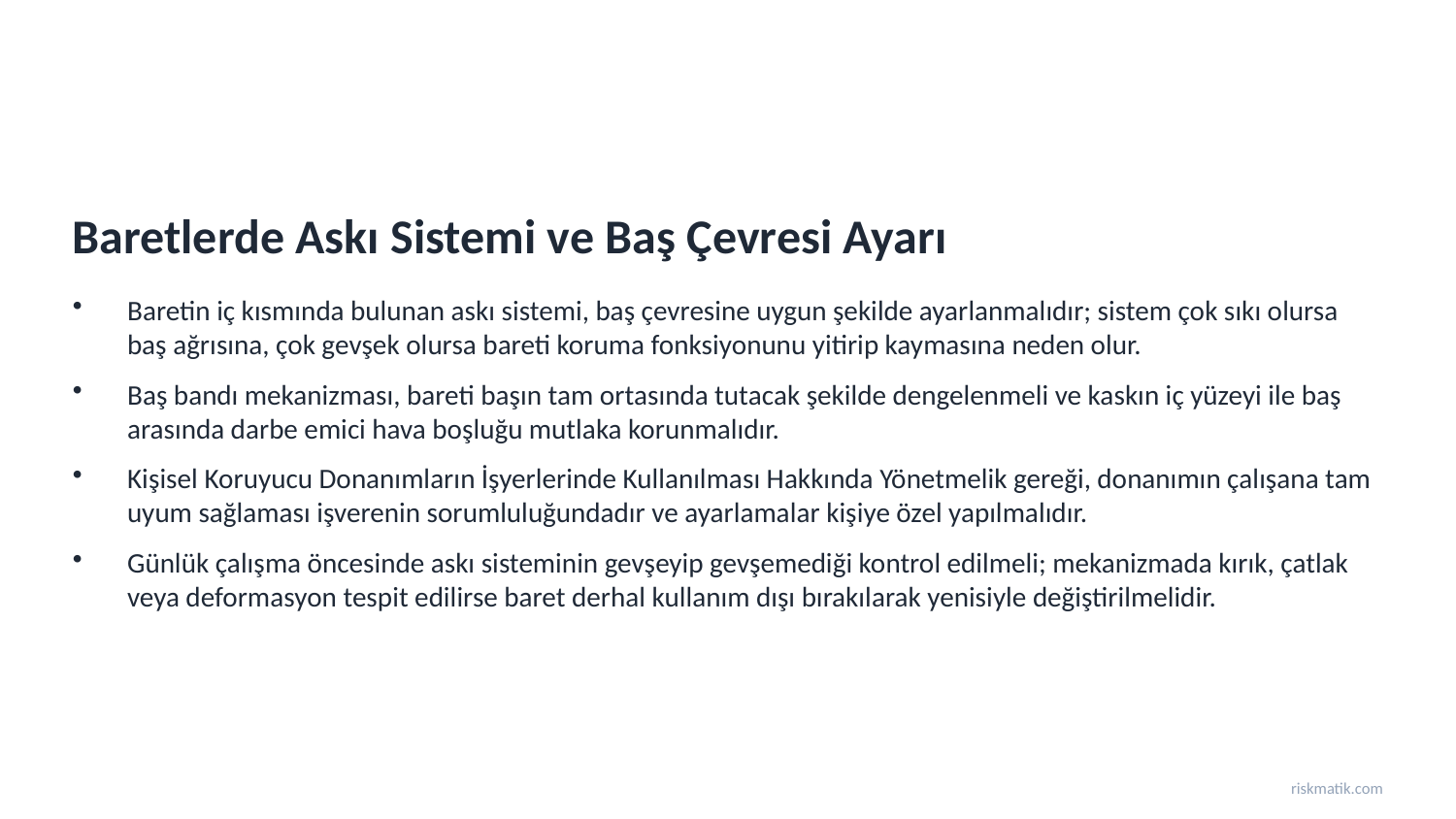

Baretlerde Askı Sistemi ve Baş Çevresi Ayarı
Baretin iç kısmında bulunan askı sistemi, baş çevresine uygun şekilde ayarlanmalıdır; sistem çok sıkı olursa baş ağrısına, çok gevşek olursa bareti koruma fonksiyonunu yitirip kaymasına neden olur.
Baş bandı mekanizması, bareti başın tam ortasında tutacak şekilde dengelenmeli ve kaskın iç yüzeyi ile baş arasında darbe emici hava boşluğu mutlaka korunmalıdır.
Kişisel Koruyucu Donanımların İşyerlerinde Kullanılması Hakkında Yönetmelik gereği, donanımın çalışana tam uyum sağlaması işverenin sorumluluğundadır ve ayarlamalar kişiye özel yapılmalıdır.
Günlük çalışma öncesinde askı sisteminin gevşeyip gevşemediği kontrol edilmeli; mekanizmada kırık, çatlak veya deformasyon tespit edilirse baret derhal kullanım dışı bırakılarak yenisiyle değiştirilmelidir.
riskmatik.com